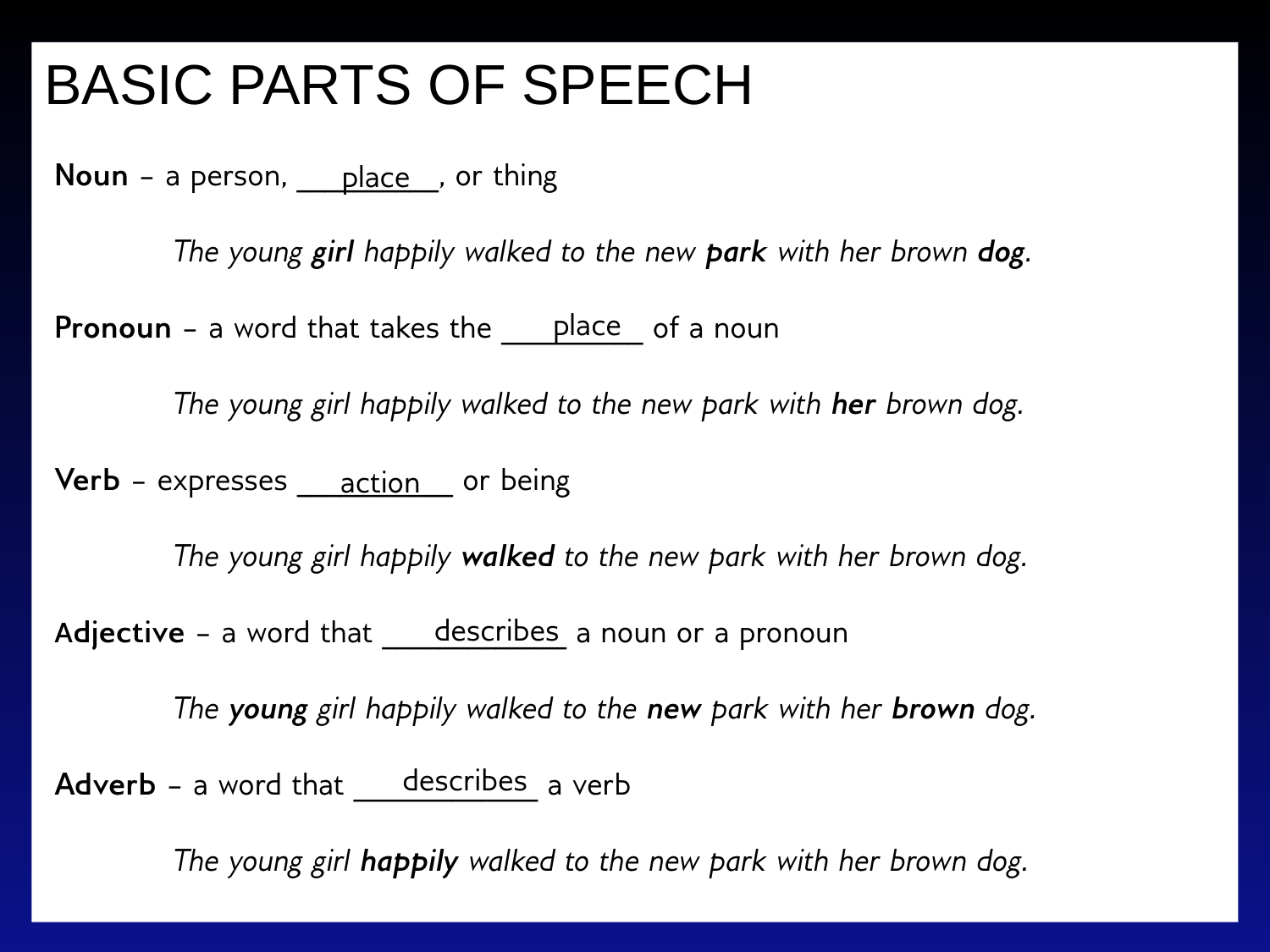

BASIC PARTS OF SPEECH

 Noun – a person, __________, or thing

	The young girl happily walked to the new park with her brown dog.

 Pronoun – a word that takes the __________ of a noun

	The young girl happily walked to the new park with her brown dog.

 Verb – expresses ___________ or being

	The young girl happily walked to the new park with her brown dog.

 Adjective – a word that _____________ a noun or a pronoun

	The young girl happily walked to the new park with her brown dog.

 Adverb – a word that _____________ a verb

	The young girl happily walked to the new park with her brown dog.

place
place
action
describes
describes